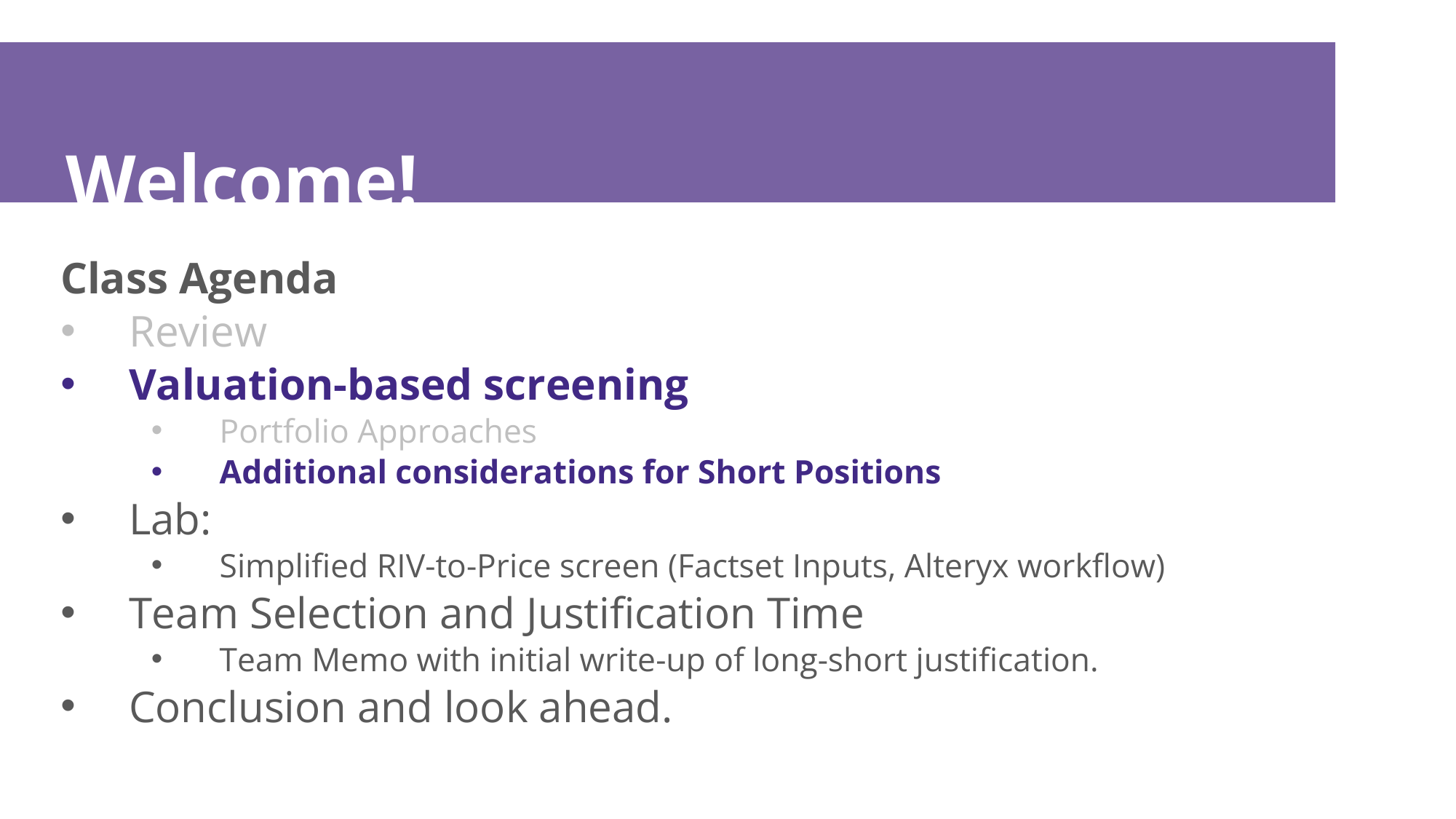

# Welcome!
Class Agenda
Review
Valuation-based screening
Portfolio Approaches
Additional considerations for Short Positions
Lab:
Simplified RIV-to-Price screen (Factset Inputs, Alteryx workflow)
Team Selection and Justification Time
Team Memo with initial write-up of long-short justification.
Conclusion and look ahead.